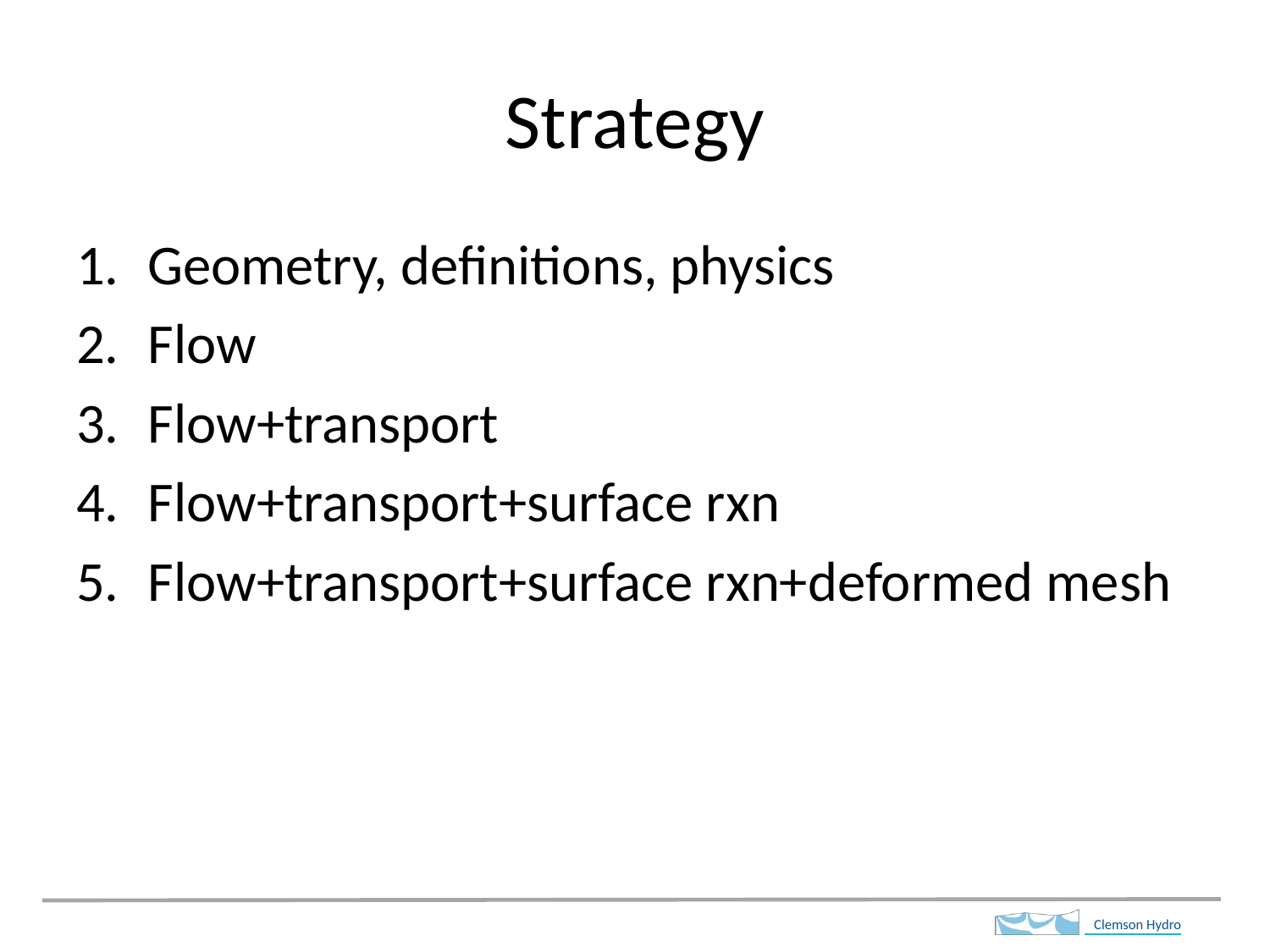

# Strategy
Geometry, definitions, physics
Flow
Flow+transport
Flow+transport+surface rxn
Flow+transport+surface rxn+deformed mesh